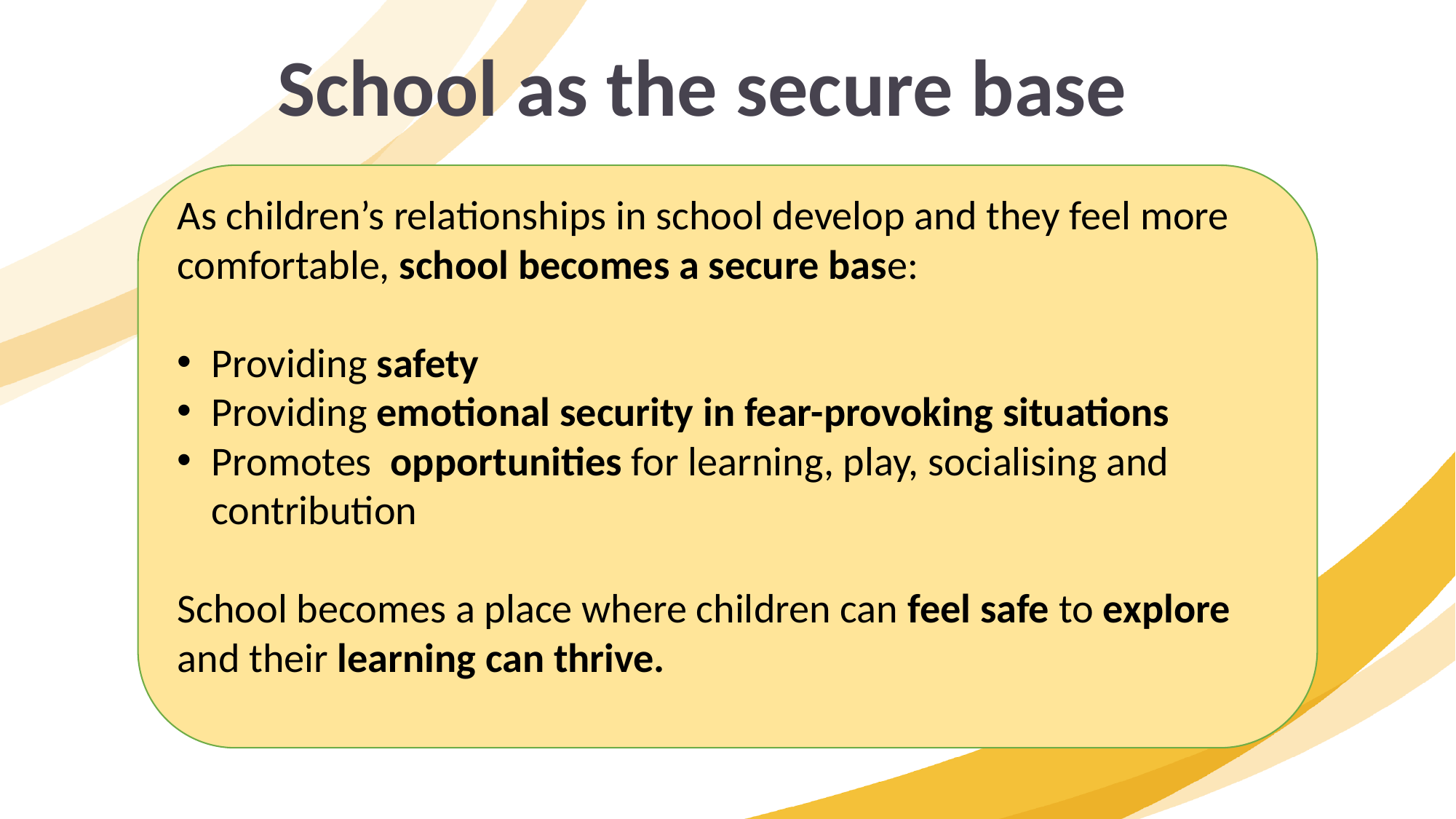

School as the secure base
As children’s relationships in school develop and they feel more comfortable, school becomes a secure base:

Providing safety
Providing emotional security in fear-provoking situations
Promotes  opportunities for learning, play, socialising and contribution

School becomes a place where children can feel safe to explore and their learning can thrive.